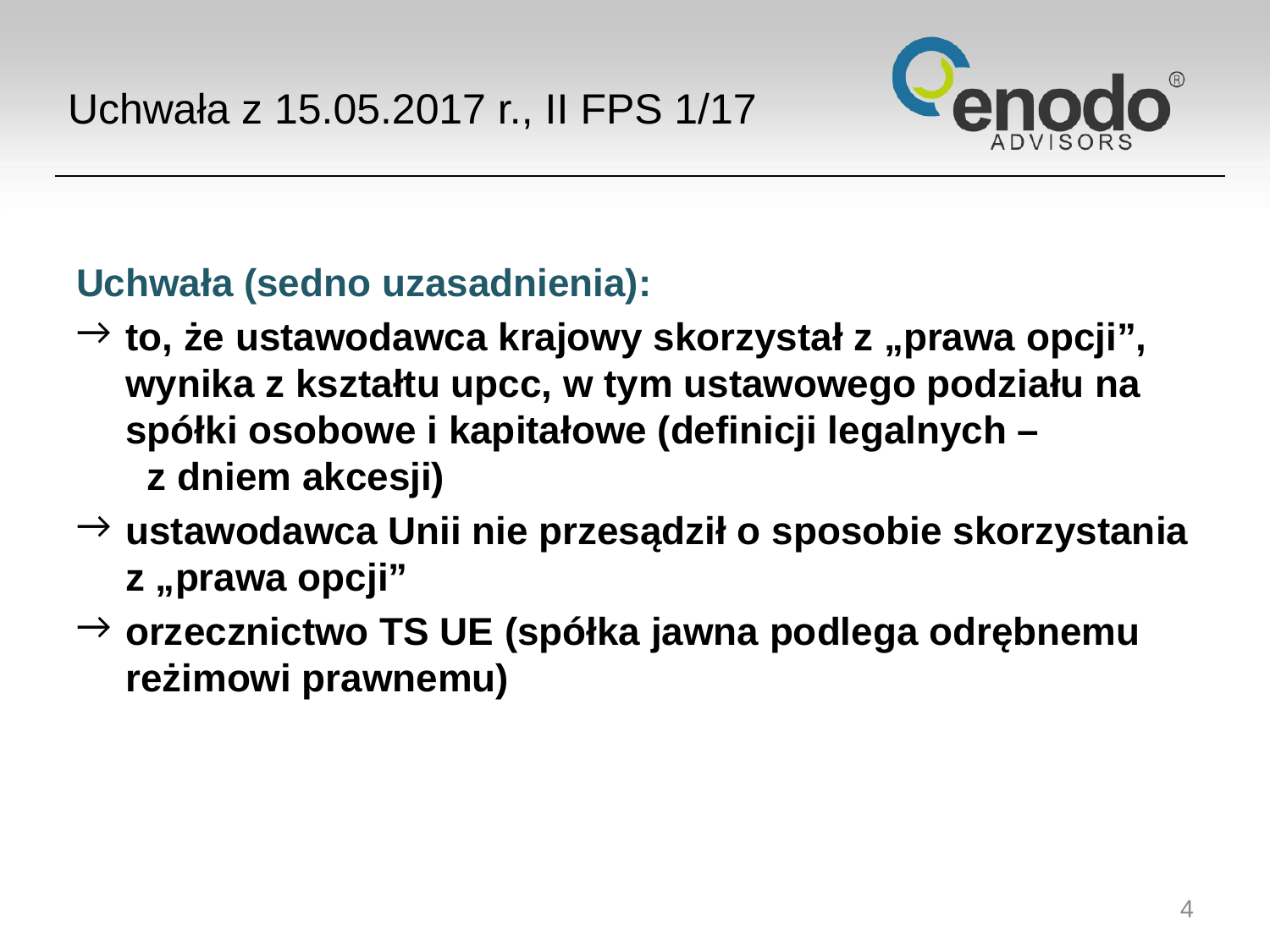

# Uchwała z 15.05.2017 r., II FPS 1/17
Uchwała (sedno uzasadnienia):
to, że ustawodawca krajowy skorzystał z „prawa opcji”, wynika z kształtu upcc, w tym ustawowego podziału na spółki osobowe i kapitałowe (definicji legalnych –                 z dniem akcesji)
ustawodawca Unii nie przesądził o sposobie skorzystania z „prawa opcji”
orzecznictwo TS UE (spółka jawna podlega odrębnemu reżimowi prawnemu)

4